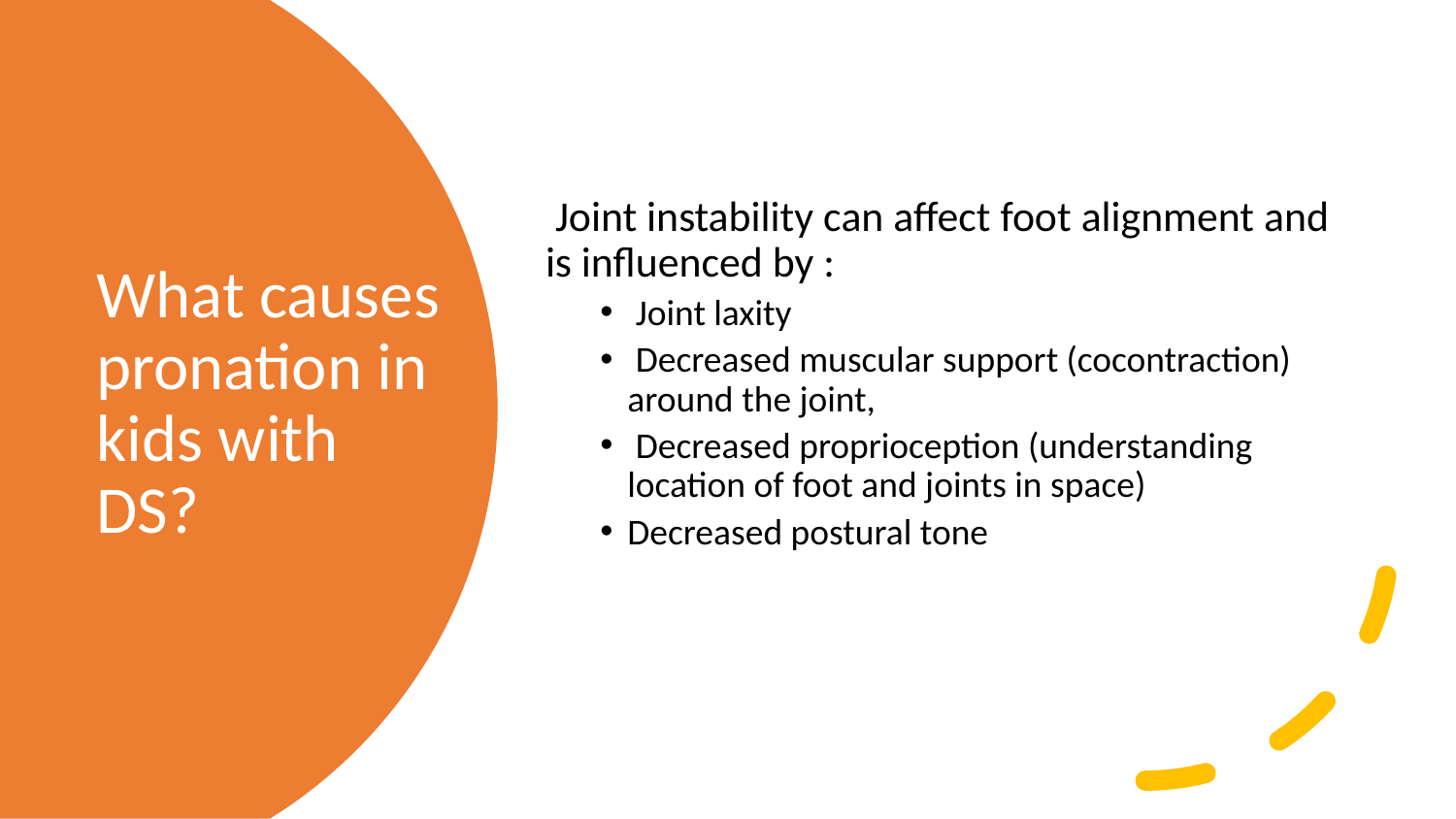

Joint instability can affect foot alignment and is influenced by :
 Joint laxity
 Decreased muscular support (cocontraction) around the joint,
 Decreased proprioception (understanding location of foot and joints in space)
Decreased postural tone

# What causes pronation in kids with DS?